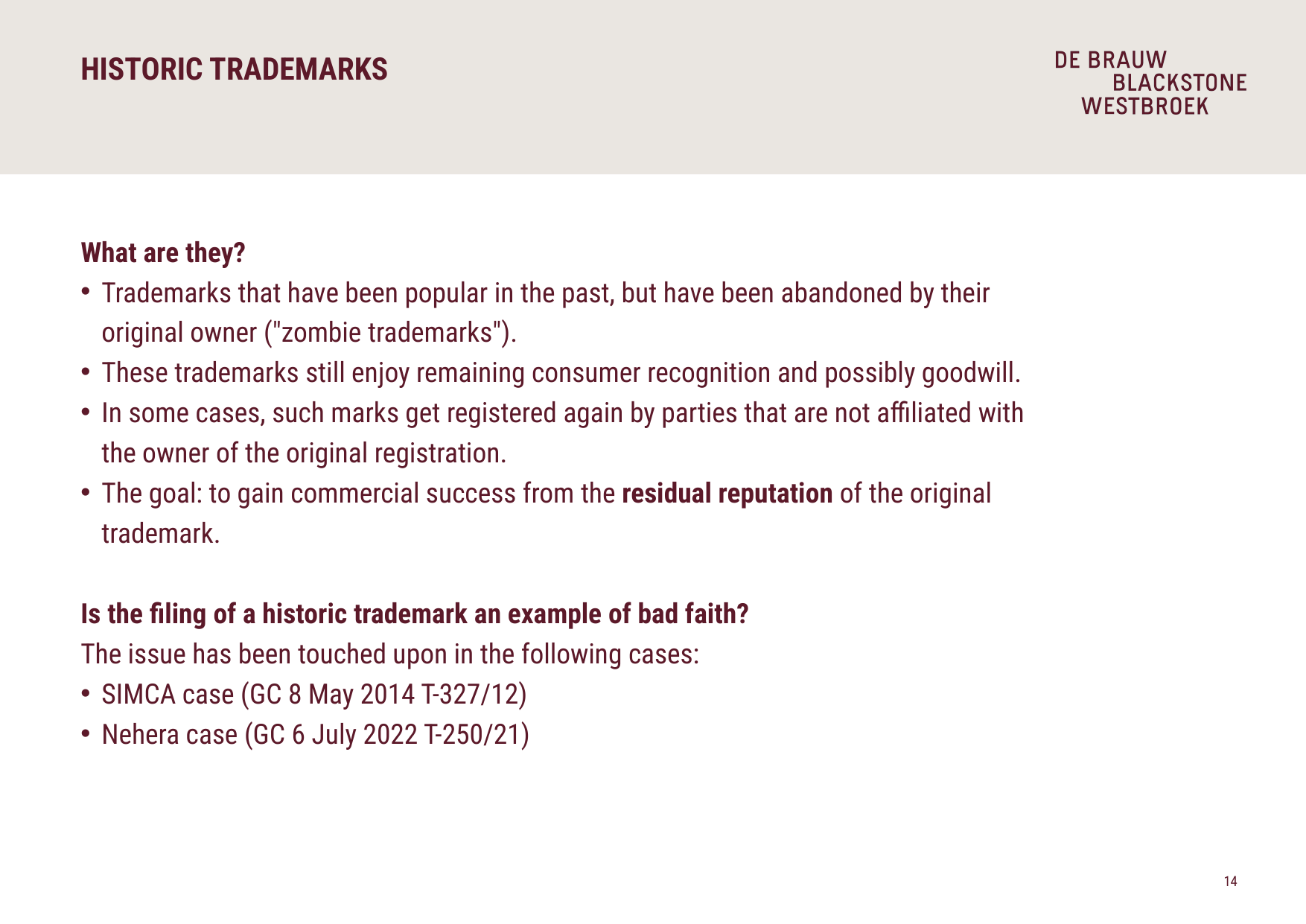

# HISTORIC TRADEMARKS

What are they?
Trademarks that have been popular in the past, but have been abandoned by their original owner ("zombie trademarks").
These trademarks still enjoy remaining consumer recognition and possibly goodwill.
In some cases, such marks get registered again by parties that are not affiliated with the owner of the original registration.
The goal: to gain commercial success from the residual reputation of the original trademark.

Is the filing of a historic trademark an example of bad faith?
The issue has been touched upon in the following cases:
SIMCA case (GC 8 May 2014 T-327/12)
Nehera case (GC 6 July 2022 T-250/21)
14